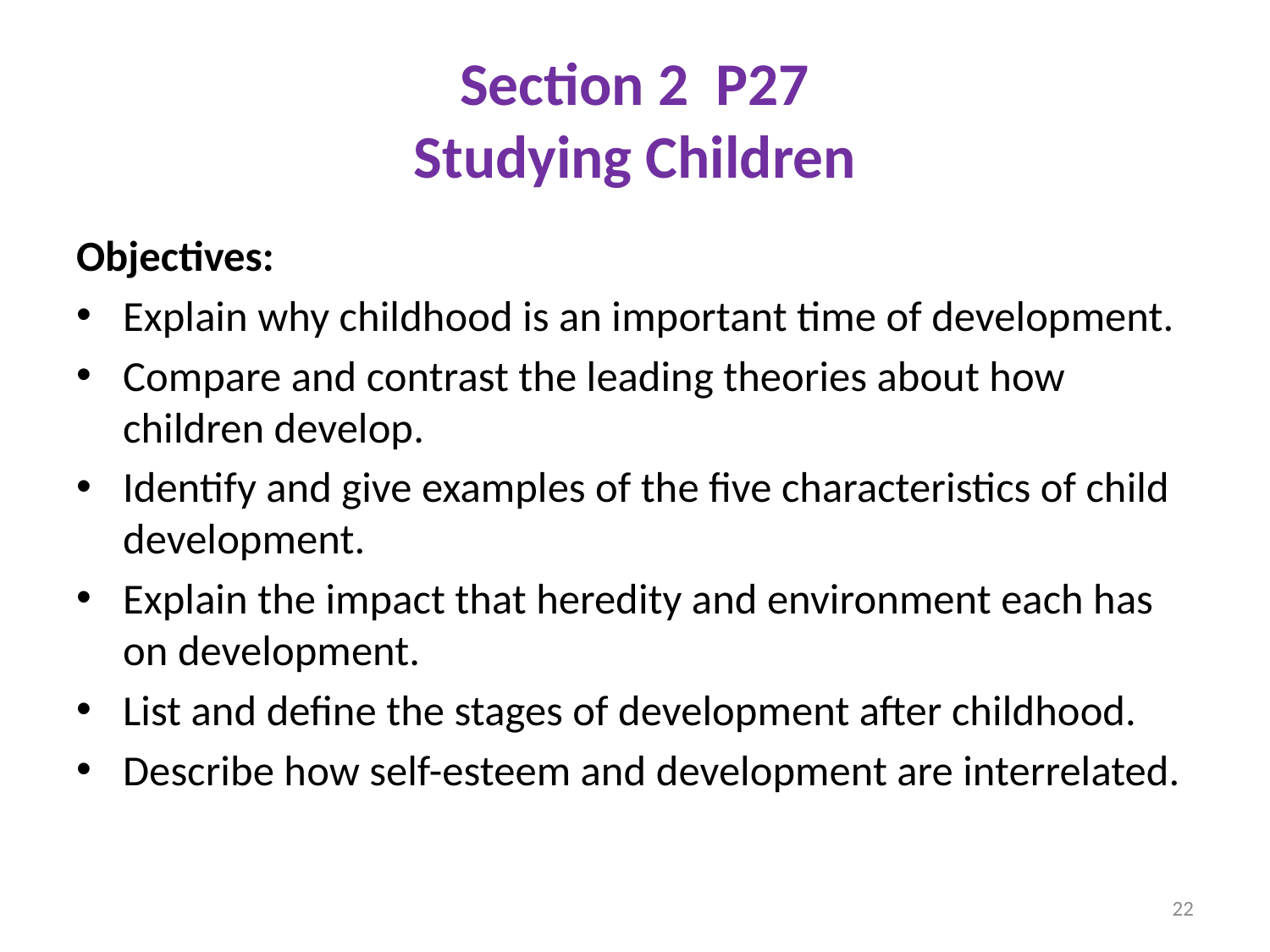

# Section 2  P27 Studying Children
Objectives:
Explain why childhood is an important time of development.
Compare and contrast the leading theories about how children develop.
Identify and give examples of the five characteristics of child development.
Explain the impact that heredity and environment each has on development.
List and define the stages of development after childhood.
Describe how self-esteem and development are interrelated.

22